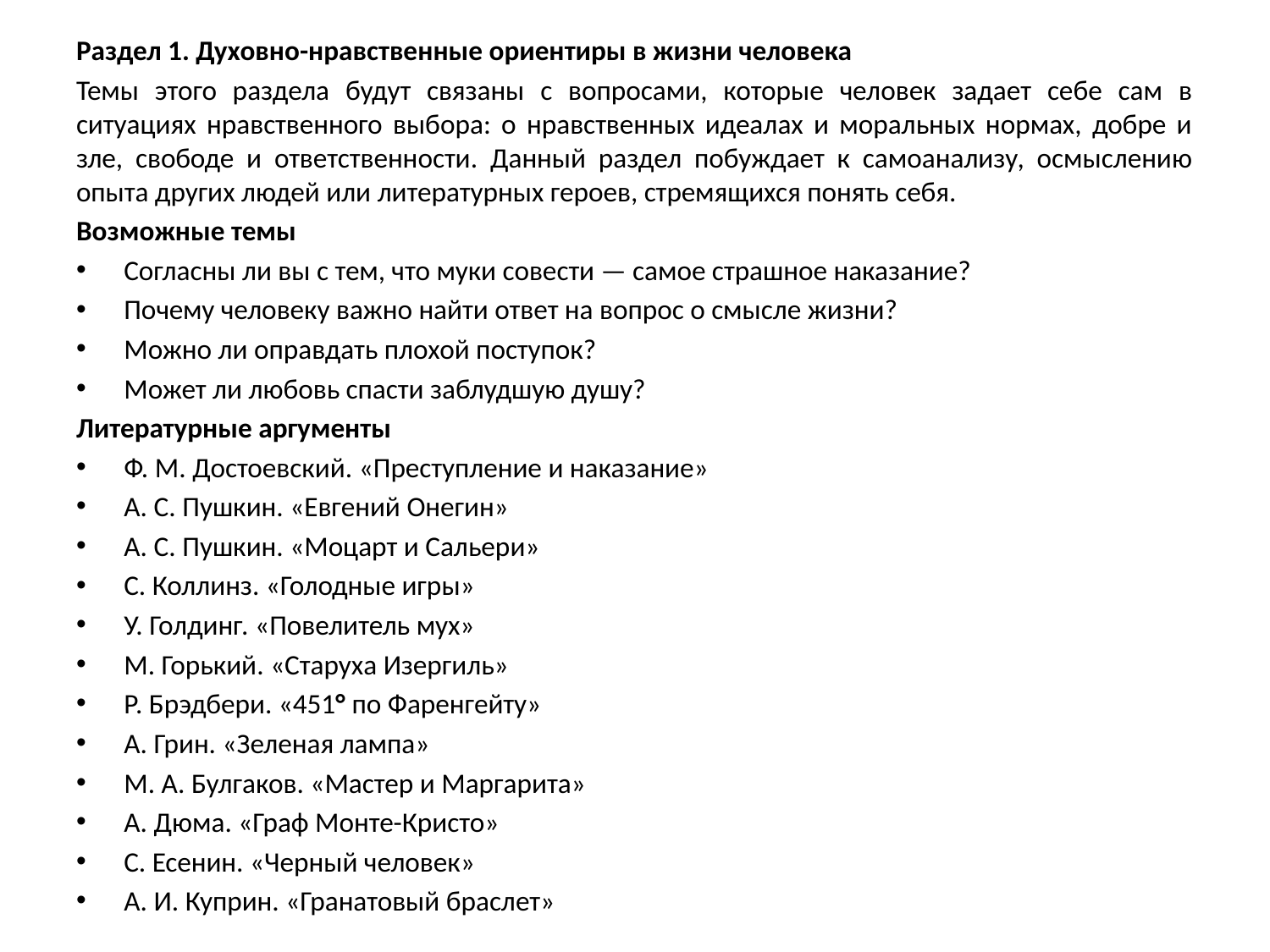

Раздел 1. Духовно-нравственные ориентиры в жизни человека
Темы этого раздела будут связаны с вопросами, которые человек задает себе сам в ситуациях нравственного выбора: о нравственных идеалах и моральных нормах, добре и зле, свободе и ответственности. Данный раздел побуждает к самоанализу, осмыслению опыта других людей или литературных героев, стремящихся понять себя.
Возможные темы
Согласны ли вы с тем, что муки совести — самое страшное наказание?
Почему человеку важно найти ответ на вопрос о смысле жизни?
Можно ли оправдать плохой поступок?
Может ли любовь спасти заблудшую душу?
Литературные аргументы
Ф. М. Достоевский. «Преступление и наказание»
А. С. Пушкин. «Евгений Онегин»
А. С. Пушкин. «Моцарт и Сальери»
С. Коллинз. «Голодные игры»
У. Голдинг. «Повелитель мух»
М. Горький. «Старуха Изергиль»
Р. Брэдбери. «451° по Фаренгейту»
А. Грин. «Зеленая лампа»
М. А. Булгаков. «Мастер и Маргарита»
А. Дюма. «Граф Монте-Кристо»
С. Есенин. «Черный человек»
А. И. Куприн. «Гранатовый браслет»